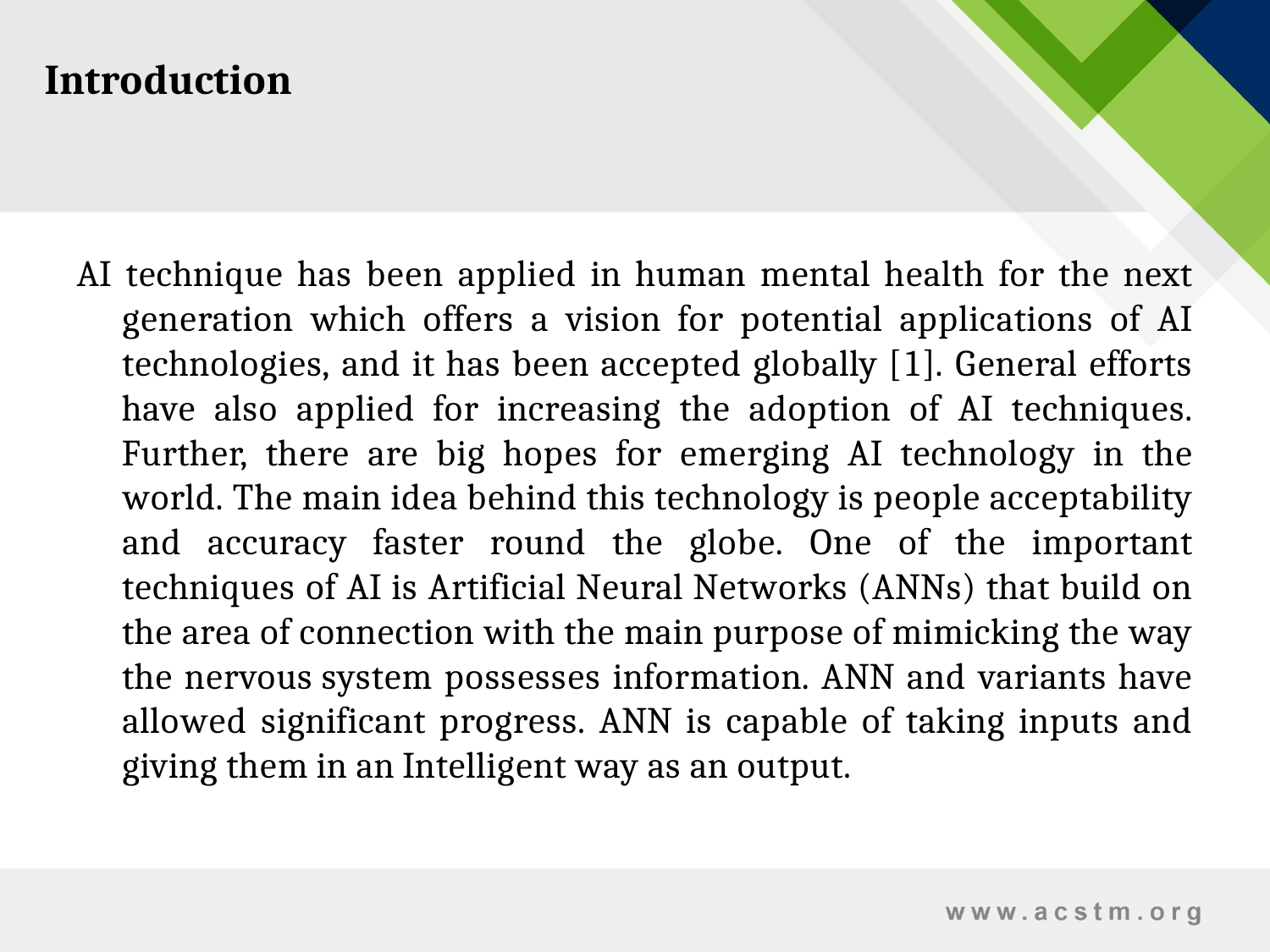

Introduction

AI technique has been applied in human mental health for the next generation which offers a vision for potential applications of AI technologies, and it has been accepted globally [1]. General efforts have also applied for increasing the adoption of AI techniques. Further, there are big hopes for emerging AI technology in the world. The main idea behind this technology is people acceptability and accuracy faster round the globe. One of the important techniques of AI is Artificial Neural Networks (ANNs) that build on the area of connection with the main purpose of mimicking the way the nervous system possesses information. ANN and variants have allowed significant progress. ANN is capable of taking inputs and giving them in an Intelligent way as an output.